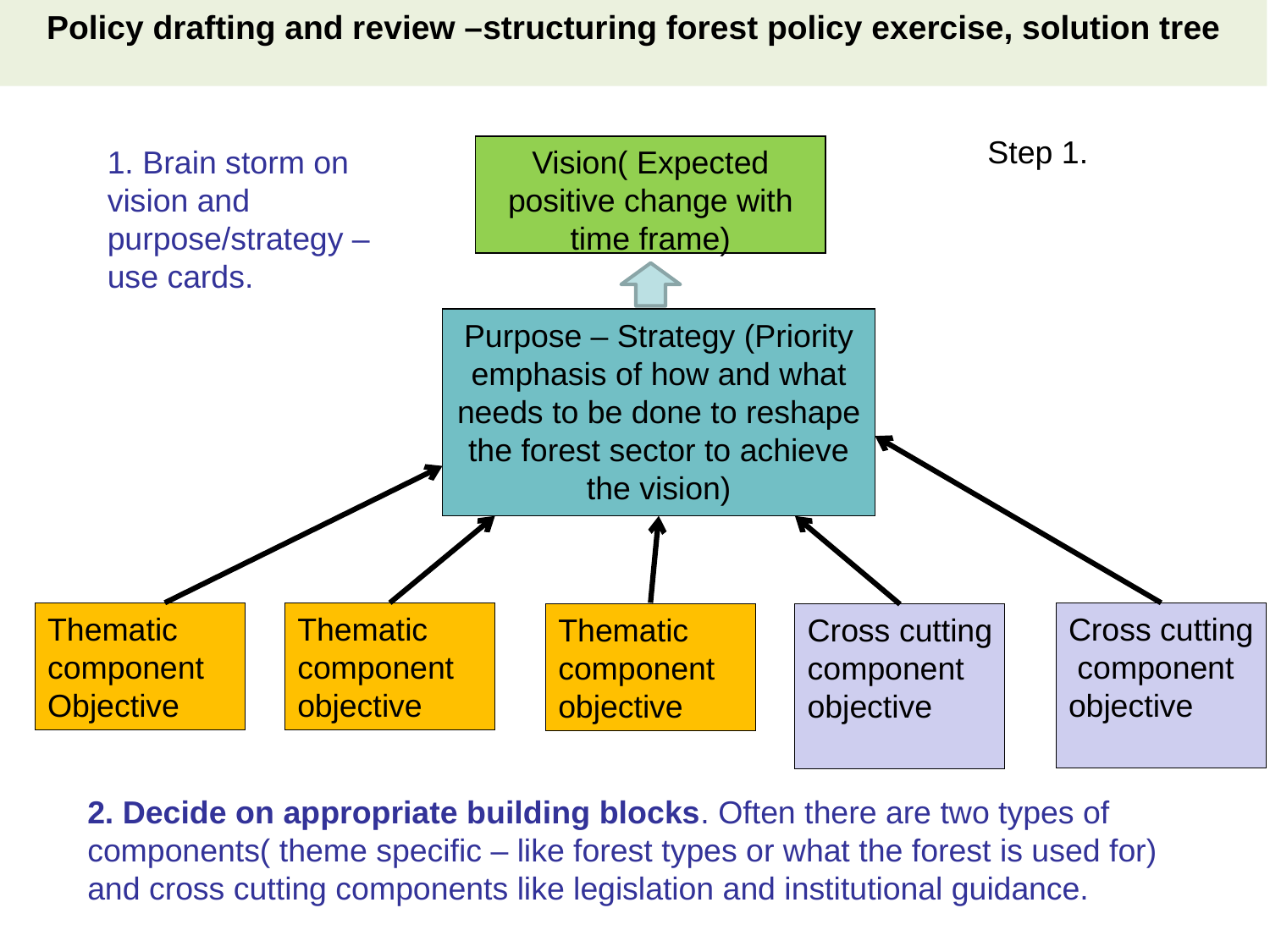

Policy drafting and review –structuring forest policy exercise, solution tree
Step 1.
1. Brain storm on vision and purpose/strategy – use cards.
Vision( Expected positive change with time frame)

Purpose – Strategy (Priority emphasis of how and what needs to be done to reshape the forest sector to achieve the vision)
Thematic component
Objective
Thematic component objective
Cross cutting  component objective
Thematic component
objective
Cross cutting component objective
2. Decide on appropriate building blocks. Often there are two types of components( theme specific – like forest types or what the forest is used for) and cross cutting components like legislation and institutional guidance.